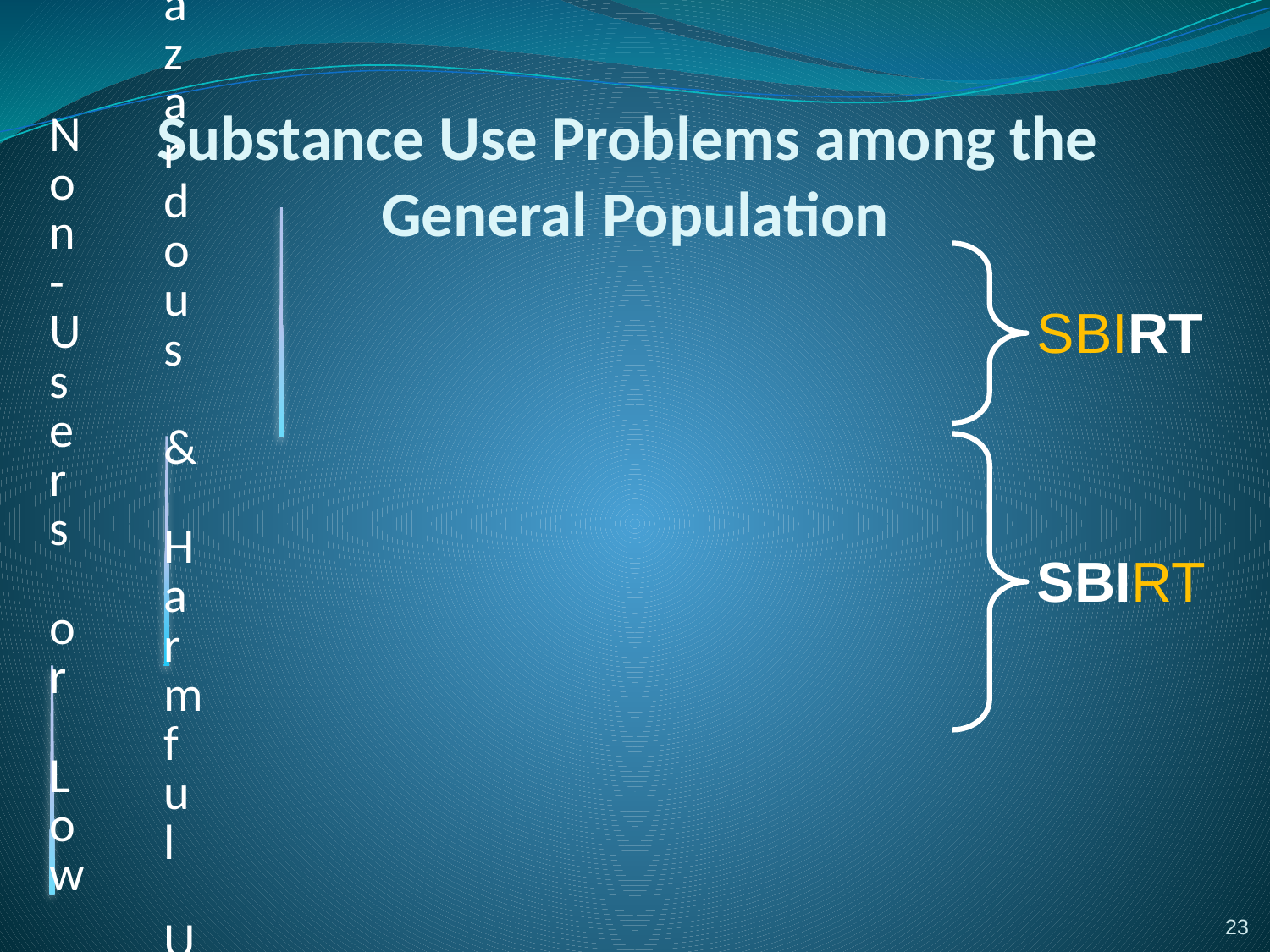

# Substance Use Problems among the General Population

SBIRT
SBIRT
23